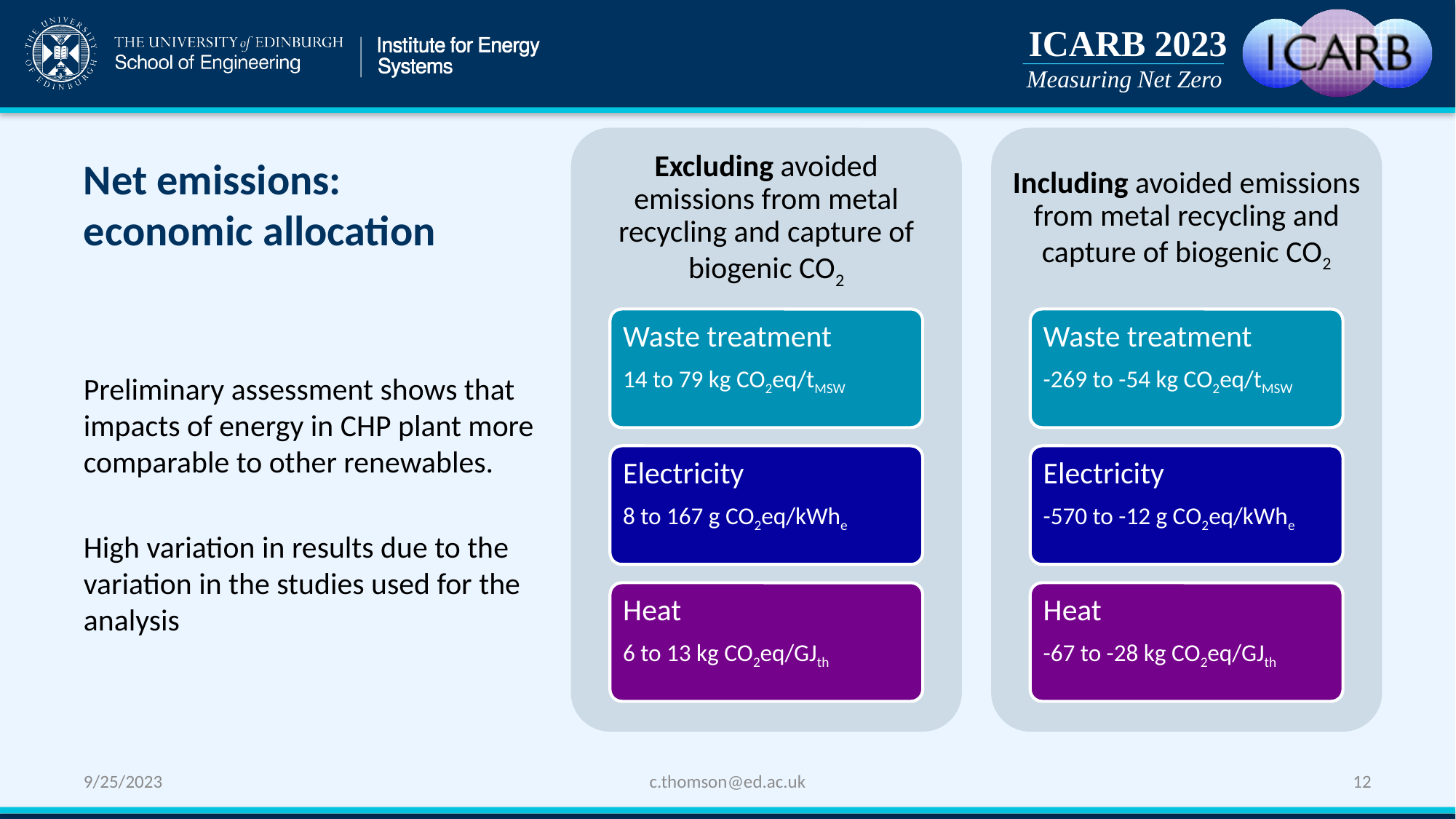

# Net emissions: economic allocation
Excluding avoided emissions from metal recycling and capture of biogenic CO2
Waste treatment
14 to 79 kg CO2eq/tMSW
Electricity
8 to 167 g CO2eq/kWhe
Heat
6 to 13 kg CO2eq/GJth
Including avoided emissions from metal recycling and capture of biogenic CO2
Waste treatment
-269 to -54 kg CO2eq/tMSW
Electricity
-570 to -12 g CO2eq/kWhe
Heat
-67 to -28 kg CO2eq/GJth
Preliminary assessment shows that impacts of energy in CHP plant more comparable to other renewables.

High variation in results due to the variation in the studies used for the analysis
c.thomson@ed.ac.uk
12
9/25/2023